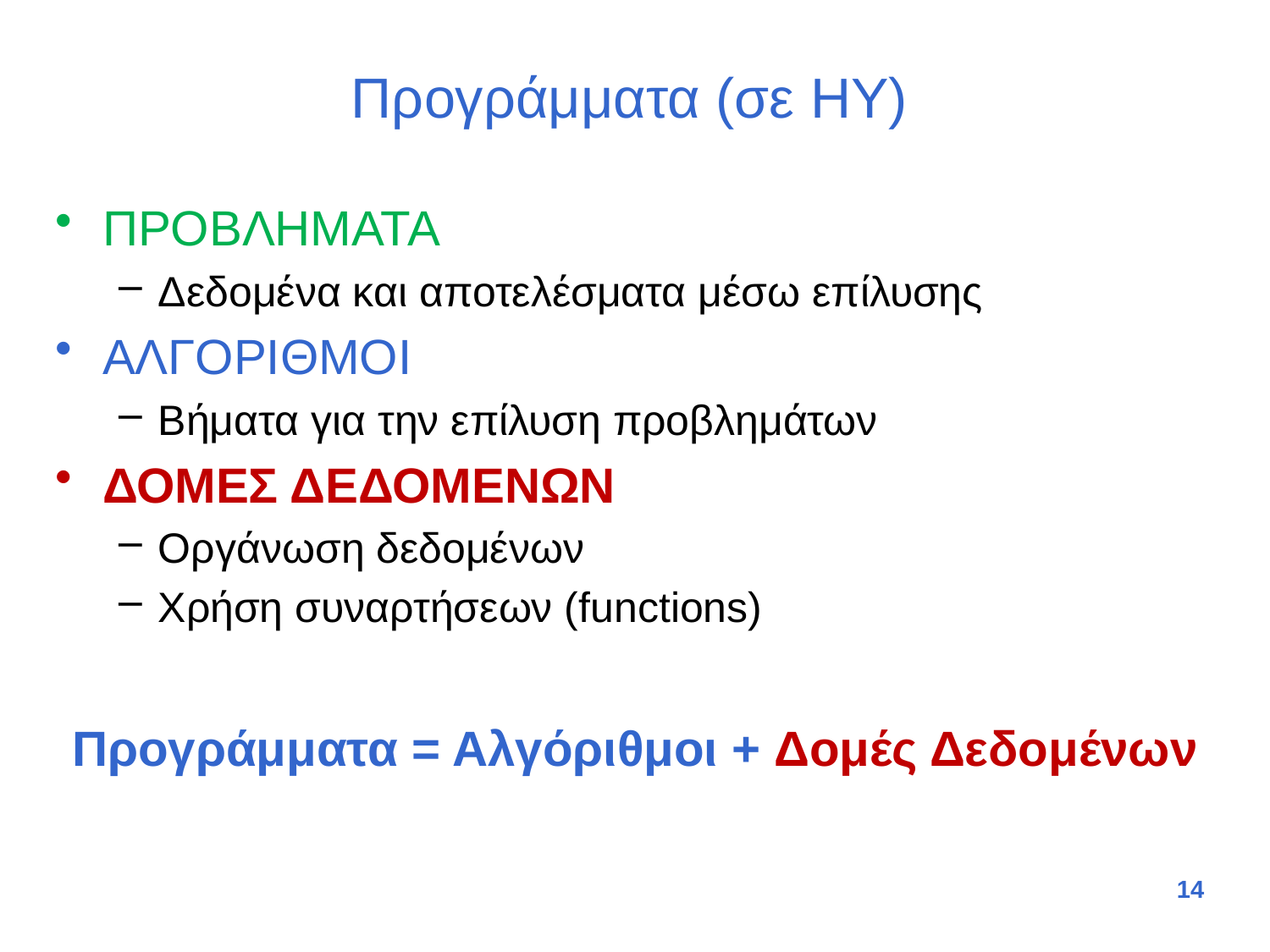

# Προγράμματα (σε ΗΥ)
ΠΡΟΒΛΗΜΑΤΑ
Δεδομένα και αποτελέσματα μέσω επίλυσης
ΑΛΓΟΡΙΘΜΟΙ
Βήματα για την επίλυση προβλημάτων
ΔΟΜΕΣ ΔΕΔΟΜΕΝΩΝ
Οργάνωση δεδομένων
Χρήση συναρτήσεων (functions)

Προγράμματα = Αλγόριθμοι + Δομές Δεδομένων
14